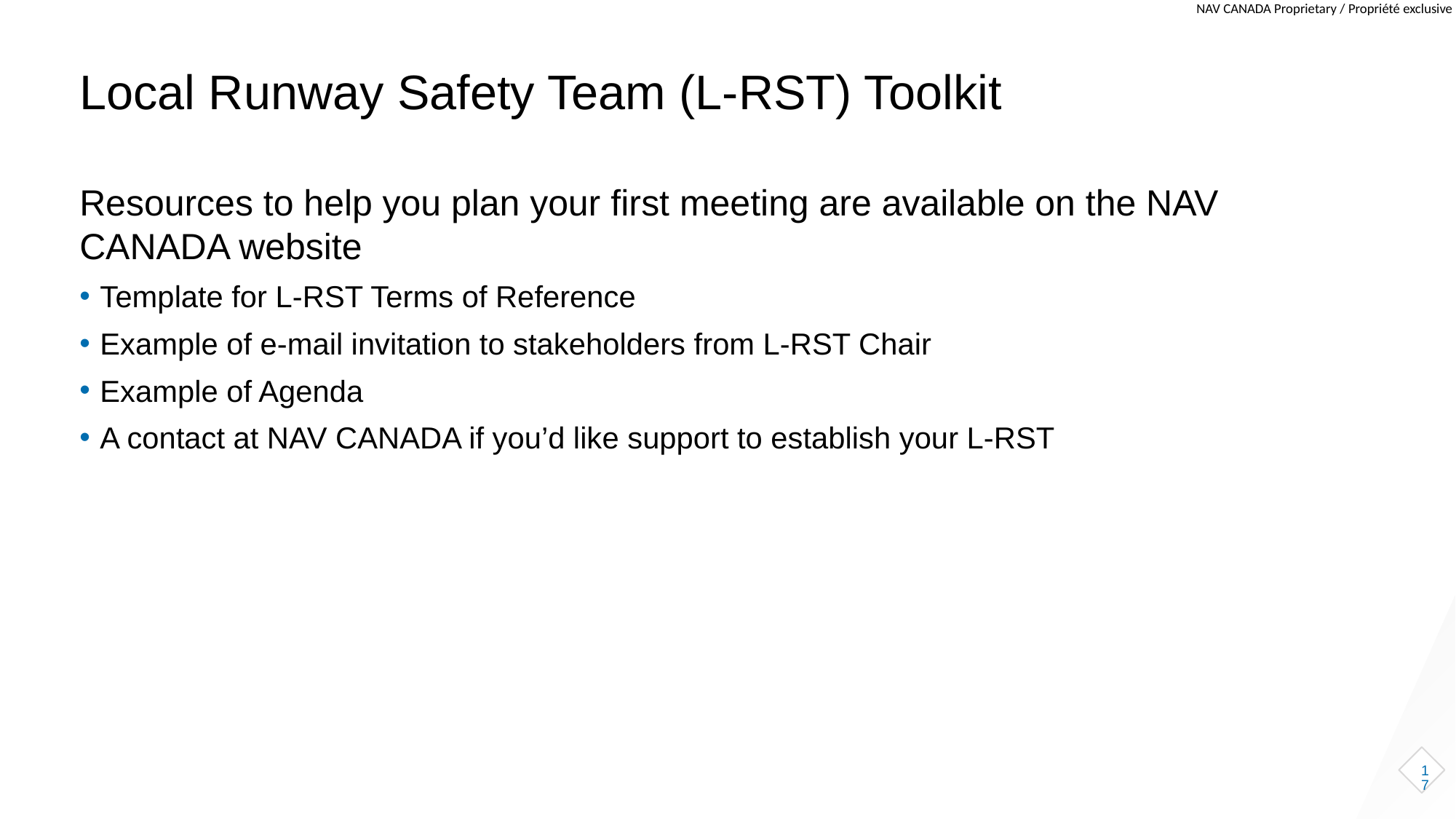

Slide Tips
Instructions are not visible during Show Mode
To adjust text orientation
Feel free to change the text positioning to be centered to the page, or aligned right, if desired.
# Local Runway Safety Team (L-RST) Toolkit
Resources to help you plan your first meeting are available on the NAV CANADA website
Template for L-RST Terms of Reference
Example of e-mail invitation to stakeholders from L-RST Chair
Example of Agenda
A contact at NAV CANADA if you’d like support to establish your L-RST
17